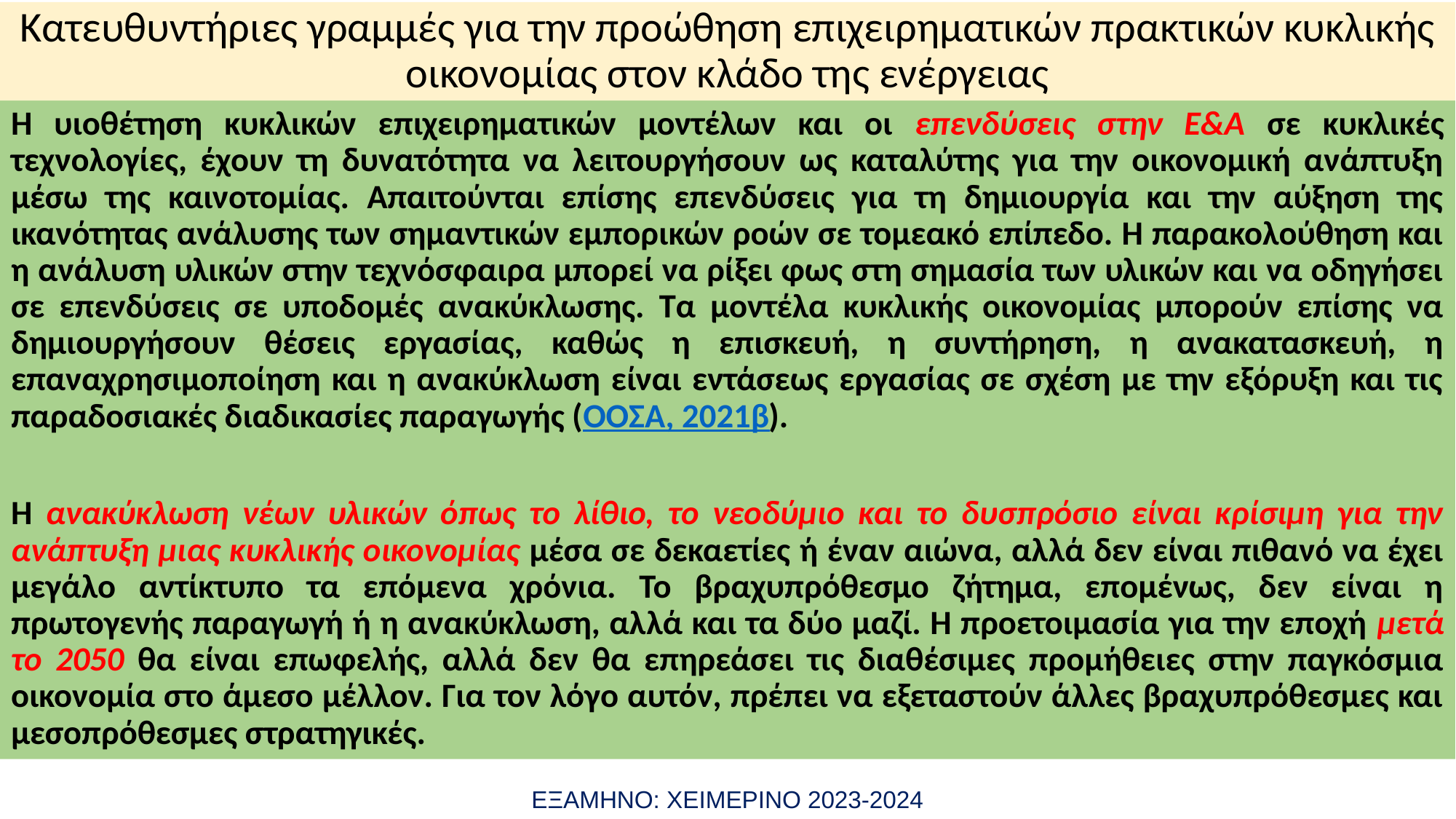

# Κατευθυντήριες γραμμές για την προώθηση επιχειρηματικών πρακτικών κυκλικής οικονομίας στον κλάδο της ενέργειας
Η υιοθέτηση κυκλικών επιχειρηματικών μοντέλων και οι επενδύσεις στην Ε&Α σε κυκλικές τεχνολογίες, έχουν τη δυνατότητα να λειτουργήσουν ως καταλύτης για την οικονομική ανάπτυξη μέσω της καινοτομίας. Απαιτούνται επίσης επενδύσεις για τη δημιουργία και την αύξηση της ικανότητας ανάλυσης των σημαντικών εμπορικών ροών σε τομεακό επίπεδο. Η παρακολούθηση και η ανάλυση υλικών στην τεχνόσφαιρα μπορεί να ρίξει φως στη σημασία των υλικών και να οδηγήσει σε επενδύσεις σε υποδομές ανακύκλωσης. Τα μοντέλα κυκλικής οικονομίας μπορούν επίσης να δημιουργήσουν θέσεις εργασίας, καθώς η επισκευή, η συντήρηση, η ανακατασκευή, η επαναχρησιμοποίηση και η ανακύκλωση είναι εντάσεως εργασίας σε σχέση με την εξόρυξη και τις παραδοσιακές διαδικασίες παραγωγής (ΟΟΣΑ, 2021β).

Η ανακύκλωση νέων υλικών όπως το λίθιο, το νεοδύμιο και το δυσπρόσιο είναι κρίσιμη για την ανάπτυξη μιας κυκλικής οικονομίας μέσα σε δεκαετίες ή έναν αιώνα, αλλά δεν είναι πιθανό να έχει μεγάλο αντίκτυπο τα επόμενα χρόνια. Το βραχυπρόθεσμο ζήτημα, επομένως, δεν είναι η πρωτογενής παραγωγή ή η ανακύκλωση, αλλά και τα δύο μαζί. Η προετοιμασία για την εποχή μετά το 2050 θα είναι επωφελής, αλλά δεν θα επηρεάσει τις διαθέσιμες προμήθειες στην παγκόσμια οικονομία στο άμεσο μέλλον. Για τον λόγο αυτόν, πρέπει να εξεταστούν άλλες βραχυπρόθεσμες και μεσοπρόθεσμες στρατηγικές.
ΕΞΑΜΗΝΟ: ΧΕΙΜΕΡΙΝΟ 2023-2024